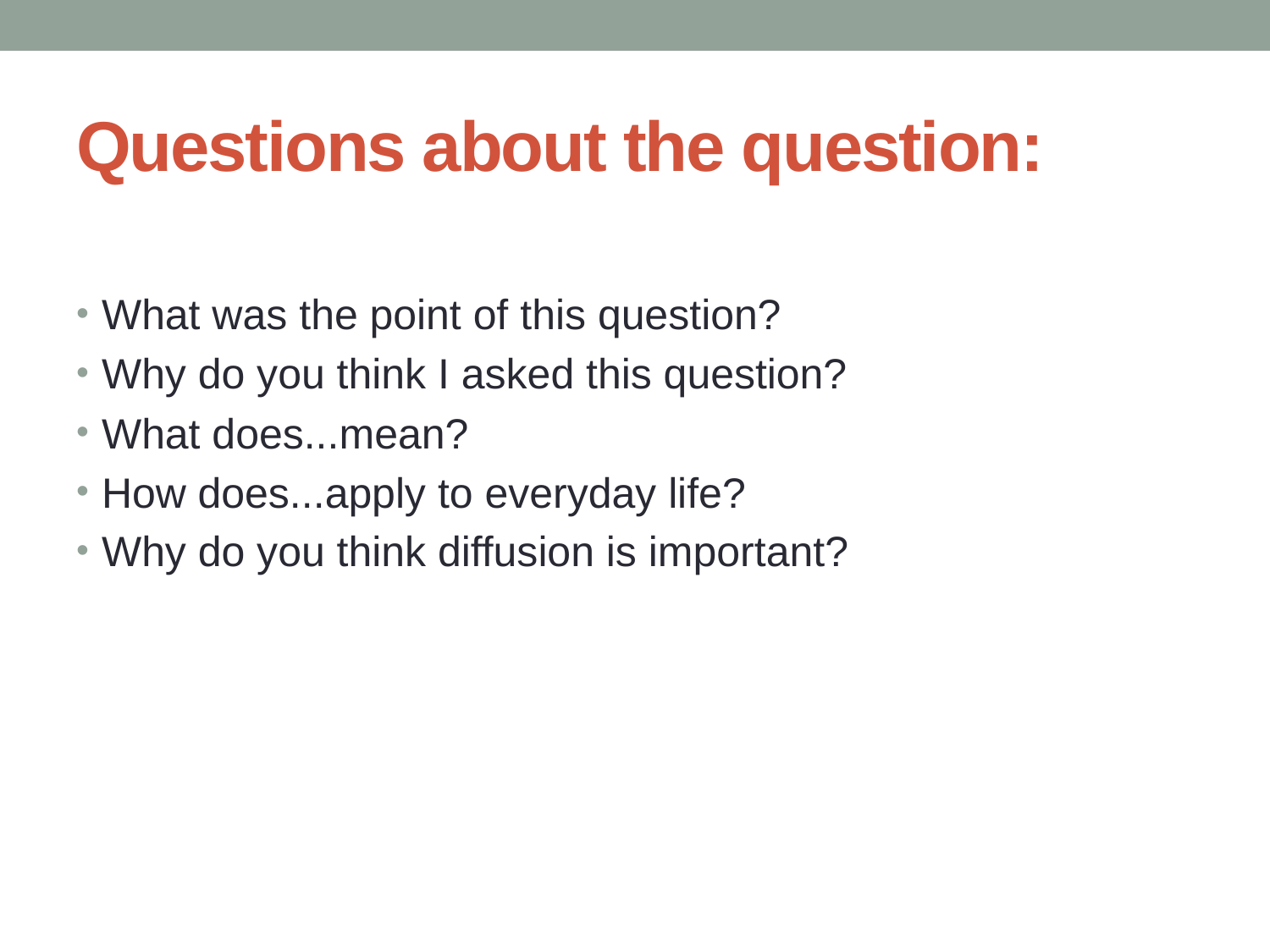

# Questions about the question:

What was the point of this question?
Why do you think I asked this question?
What does...mean?
How does...apply to everyday life?
Why do you think diffusion is important?